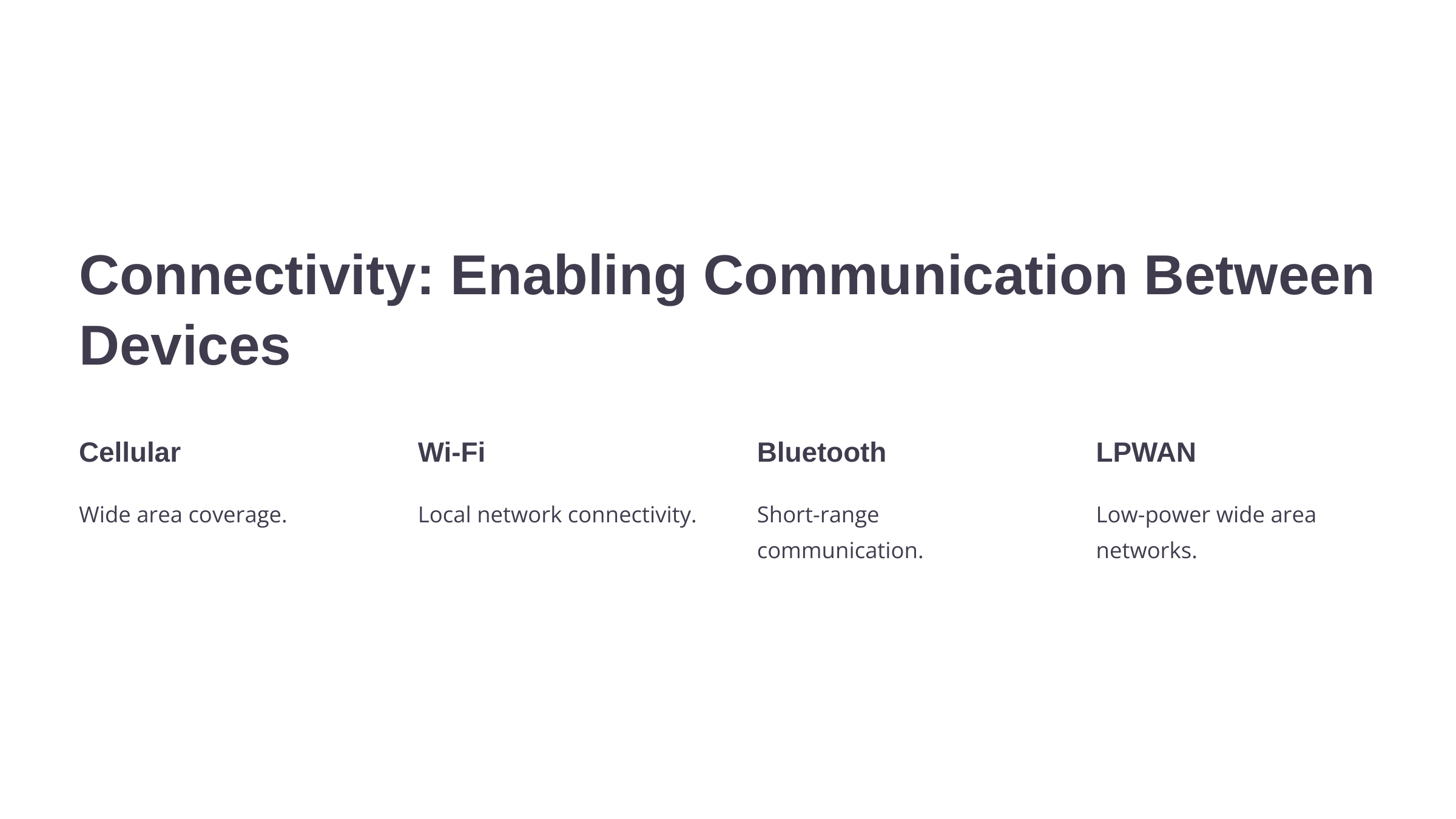

Connectivity: Enabling Communication Between Devices
Cellular
Wi-Fi
Bluetooth
LPWAN
Wide area coverage.
Local network connectivity.
Short-range communication.
Low-power wide area networks.